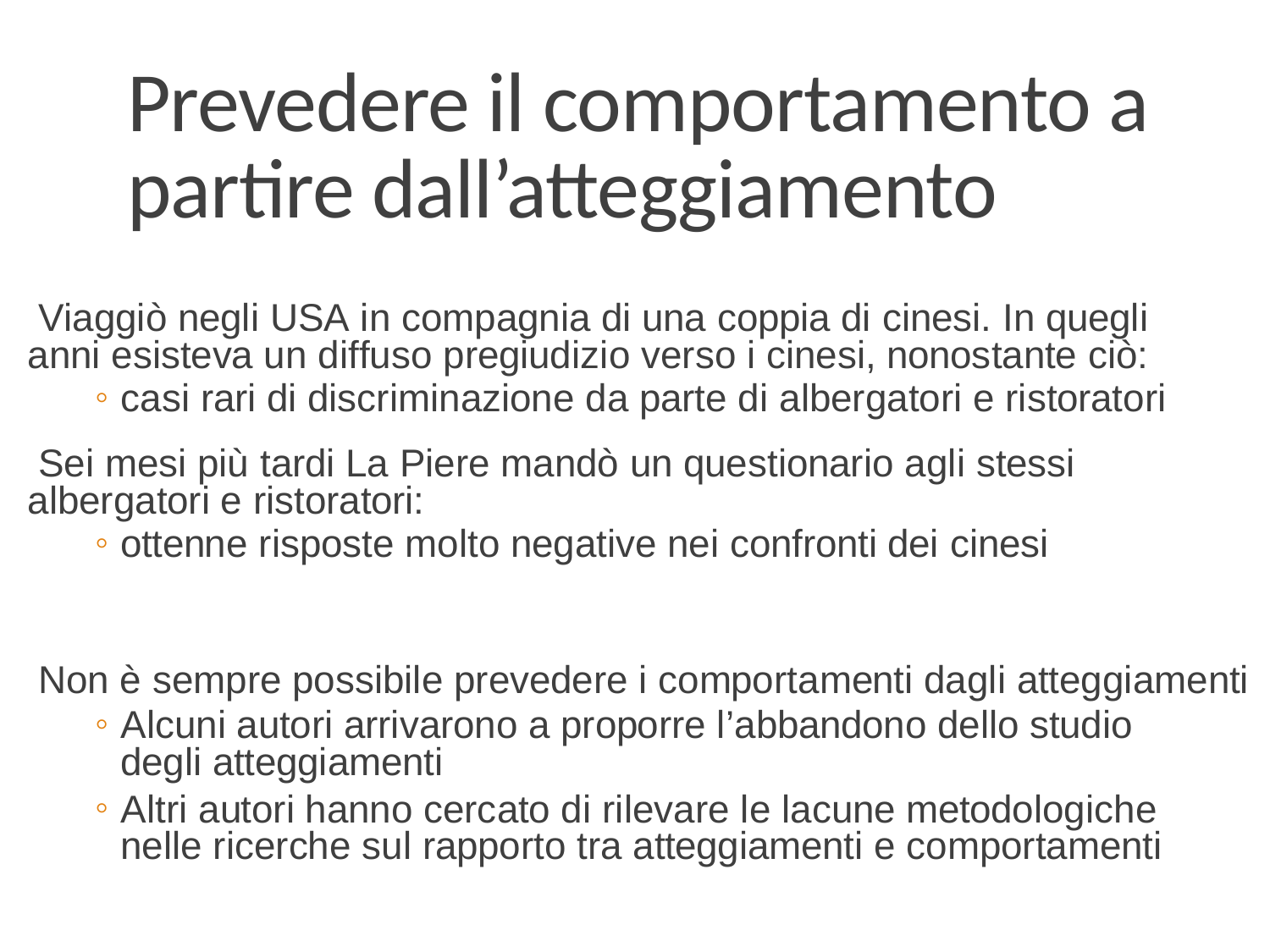

# Prevedere il comportamento a partire dall’atteggiamento

Viaggiò negli USA in compagnia di una coppia di cinesi. In quegli anni esisteva un diffuso pregiudizio verso i cinesi, nonostante ciò:
casi rari di discriminazione da parte di albergatori e ristoratori
Sei mesi più tardi La Piere mandò un questionario agli stessi albergatori e ristoratori:
ottenne risposte molto negative nei confronti dei cinesi

Non è sempre possibile prevedere i comportamenti dagli atteggiamenti
Alcuni autori arrivarono a proporre l’abbandono dello studio degli atteggiamenti
Altri autori hanno cercato di rilevare le lacune metodologiche nelle ricerche sul rapporto tra atteggiamenti e comportamenti
Psicologia Sociale